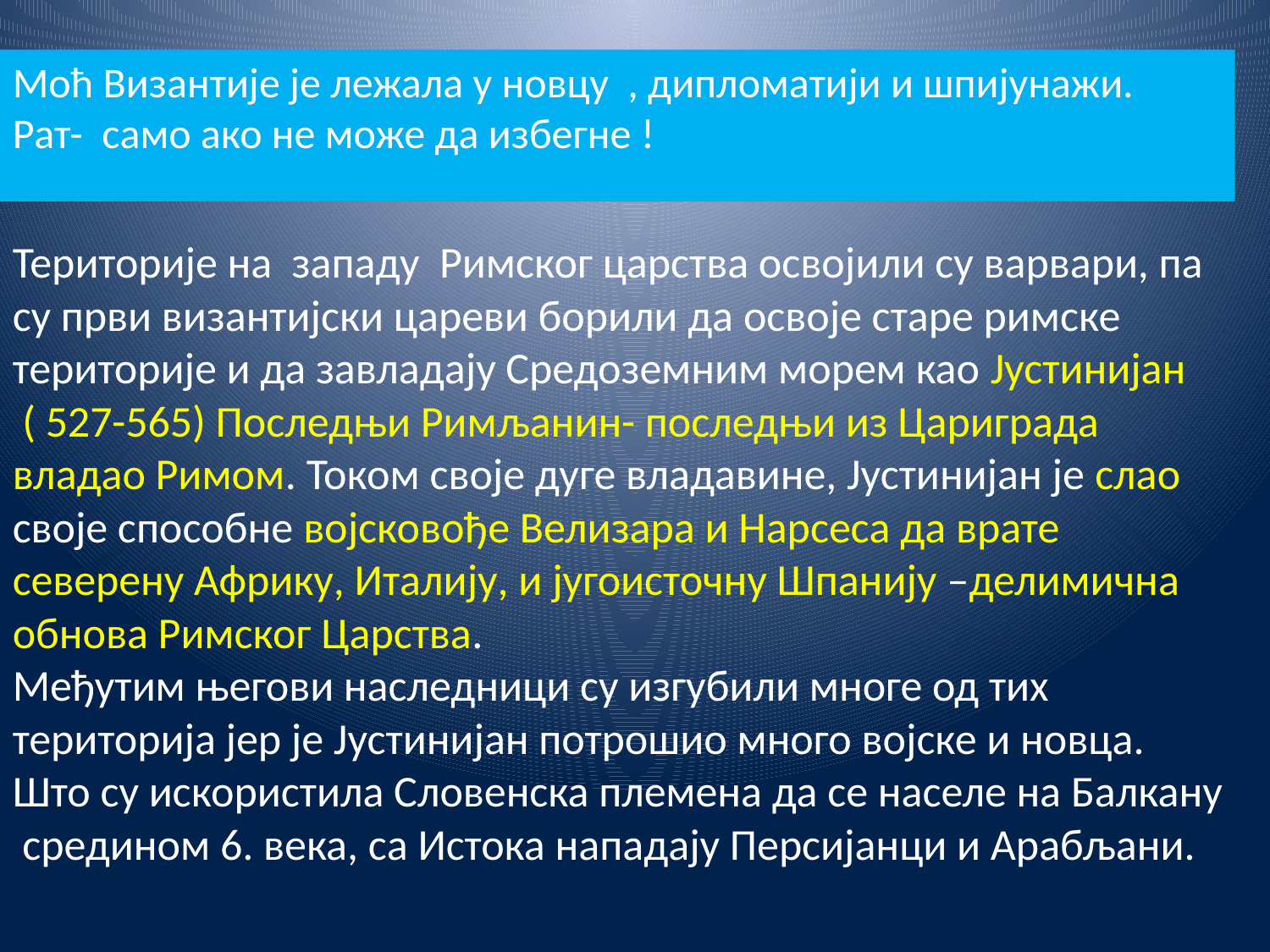

Моћ Византије је лежала у новцу  , дипломатији и шпијунажи.
Рат-  само ако не може да избегне !

Територије на  западу  Римског царства освојили су варвари, па су први византијски цареви борили да освоје старе римске територије и да завладају Средоземним морем као Јустинијан
 ( 527-565) Последњи Римљанин- последњи из Цариграда владао Римом. Током своје дуге владавине, Јустинијан је слао своје способне војсковође Велизара и Нарсеса да врате северену Африку, Италију, и југоисточну Шпанију –делимична обнова Римског Царства.
Међутим његови наследници су изгубили многе од тих територија јер је Јустинијан потрошио много војске и новца.
Што су искористила Словенска племена да се населе на Балкану  средином 6. века, са Истока нападају Персијанци и Арабљани.